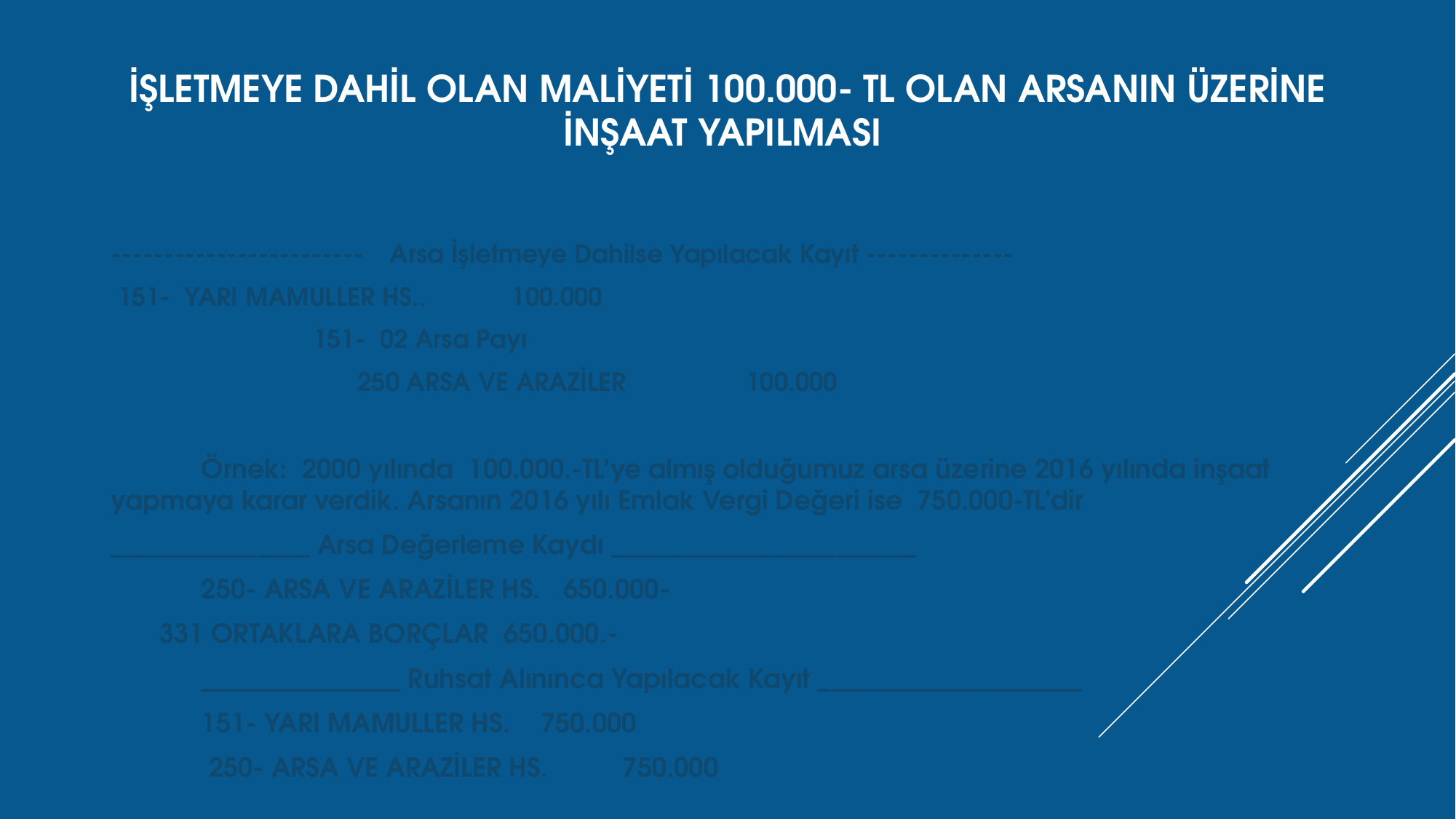

# İşletmeye Dahil Olan maliyeti 100.000- TL Olan Arsanın Üzerine İnşaat Yapılması

------------------------	 Arsa İşletmeye Dahilse Yapılacak Kayıt --------------
 151-  YARI MAMULLER HS..            100.000
	 	   151-  02 Arsa Payı
		                      250 ARSA VE ARAZİLER  	             100.000

	Örnek:  2000 yılında  100.000.-TL’ye almış olduğumuz arsa üzerine 2016 yılında inşaat yapmaya karar verdik. Arsanın 2016 yılı Emlak Vergi Değeri ise  750.000-TL’dir
_______________ Arsa Değerleme Kaydı _______________________
	250- ARSA VE ARAZİLER HS.   650.000-
				331 ORTAKLARA BORÇLAR  650.000.-
	_______________ Ruhsat Alınınca Yapılacak Kayıt ____________________
		151- YARI MAMULLER HS.    750.000
					250- ARSA VE ARAZİLER HS.          750.000